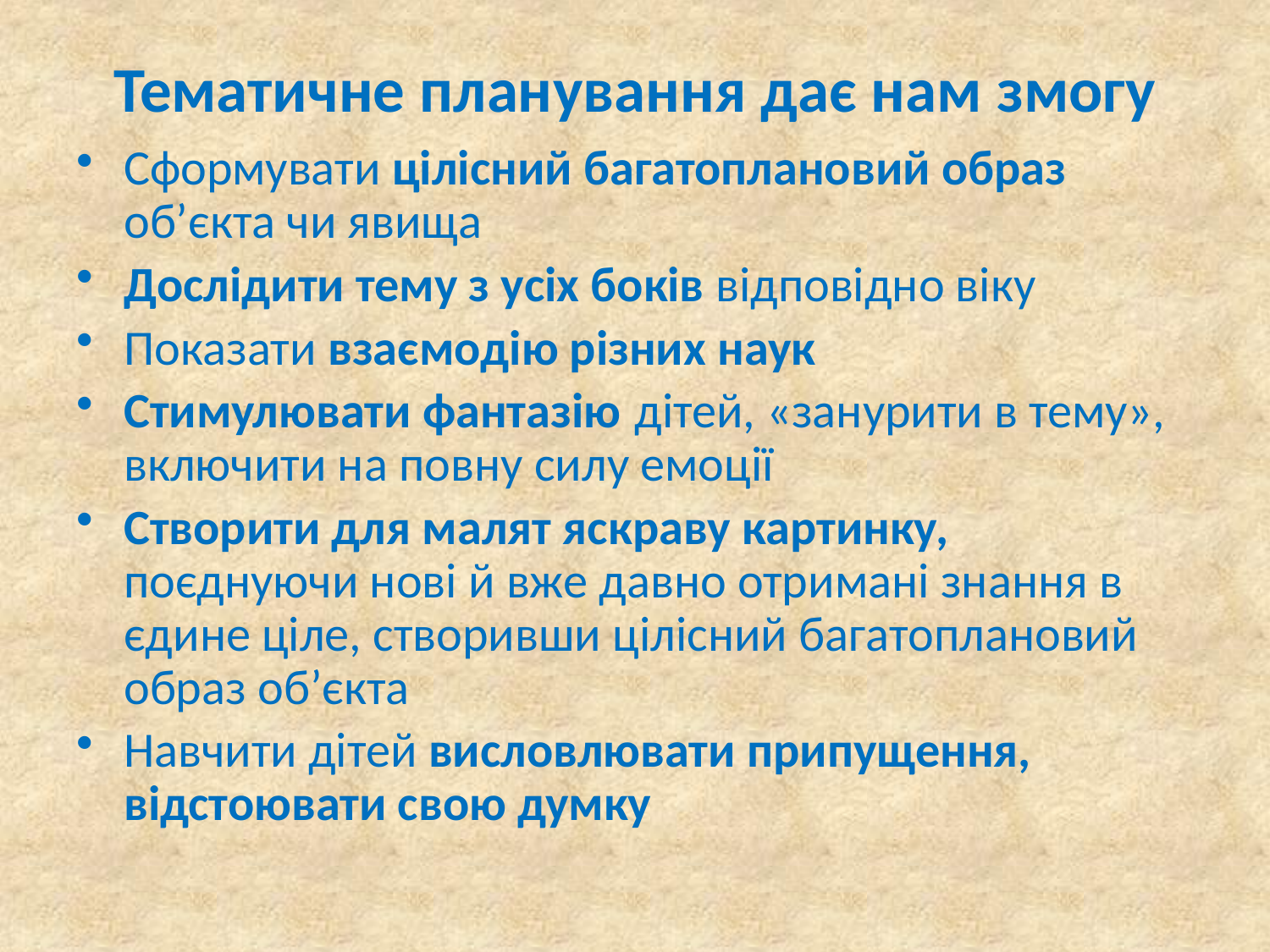

# Тематичне планування дає нам змогу
Сформувати цілісний багатоплановий образ об’єкта чи явища
Дослідити тему з усіх боків відповідно віку
Показати взаємодію різних наук
Стимулювати фантазію дітей, «занурити в тему», включити на повну силу емоції
Створити для малят яскраву картинку, поєднуючи нові й вже давно отримані знання в єдине ціле, створивши цілісний багатоплановий образ об’єкта
Навчити дітей висловлювати припущення, відстоювати свою думку